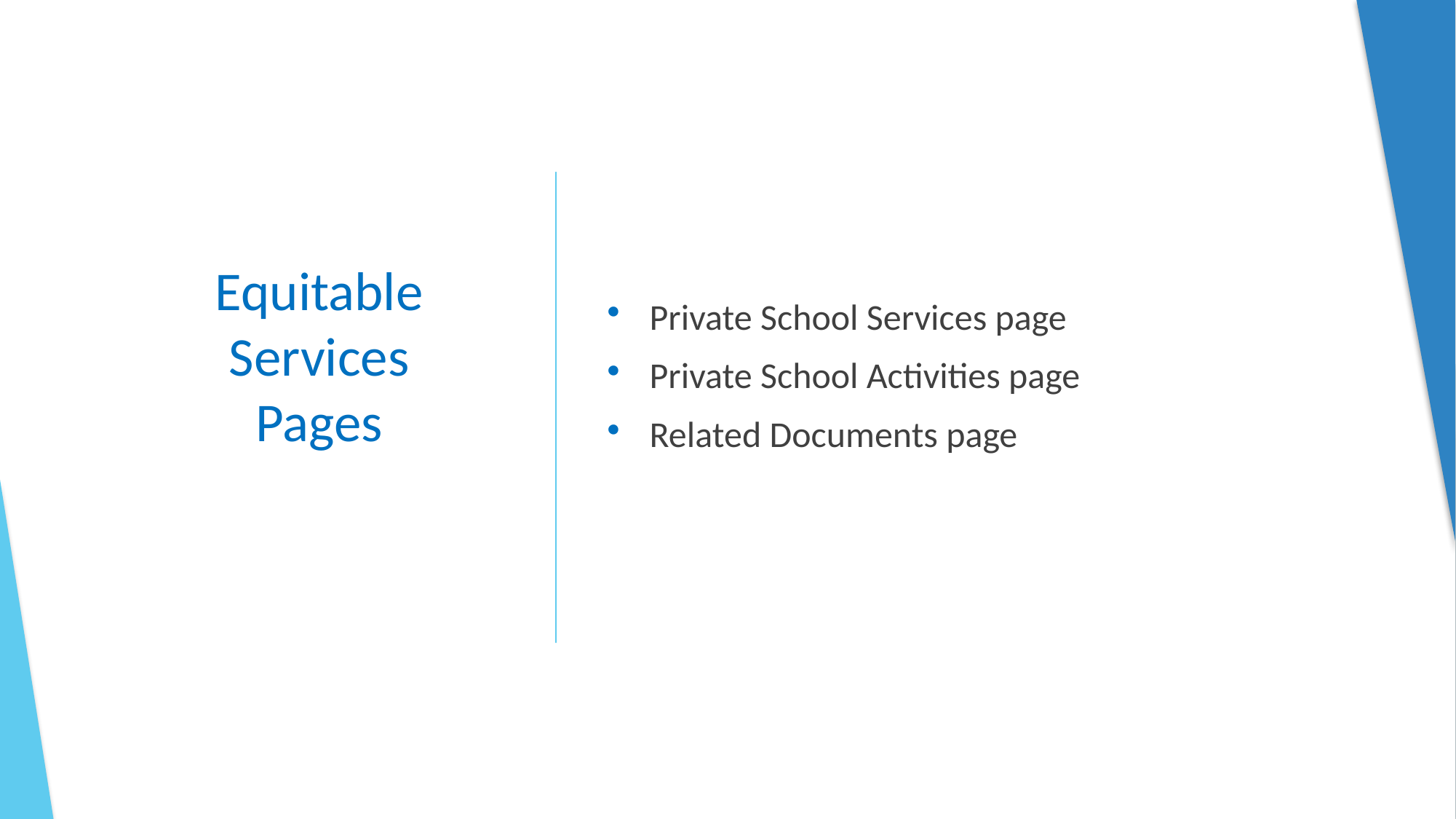

Private School Services page
Private School Activities page
Related Documents page
# Equitable Services Pages